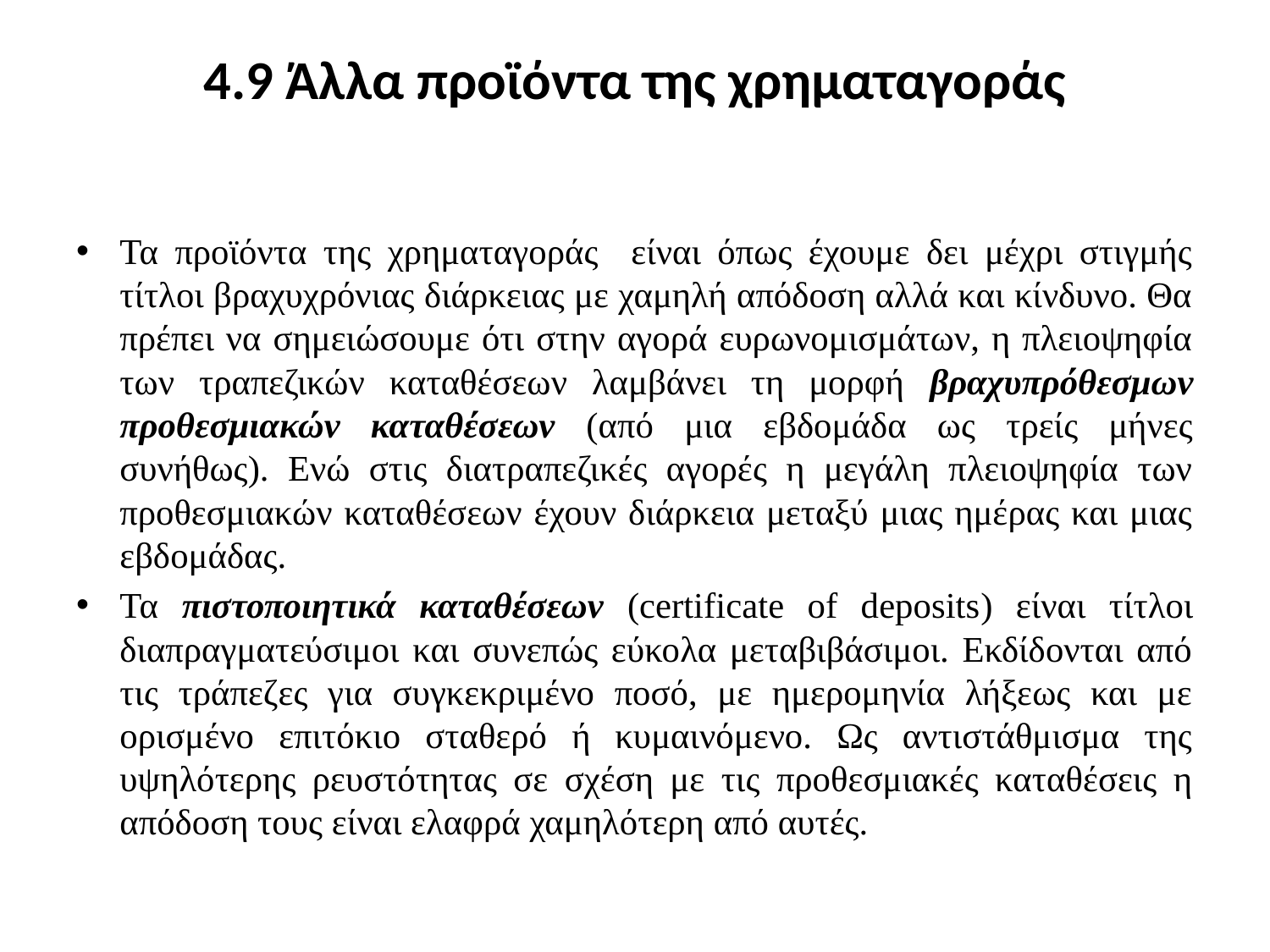

# 4.9 Άλλα προϊόντα της χρηματαγοράς
Τα προϊόντα της χρηματαγοράς  είναι όπως έχουμε δει μέχρι στιγμής τίτλοι βραχυχρόνιας διάρκειας με χαμηλή απόδοση αλλά και κίνδυνο. Θα πρέπει να σημειώσουμε ότι στην αγορά ευρωνομισμάτων, η πλειοψηφία των τραπεζικών καταθέσεων λαμβάνει τη μορφή βραχυπρόθεσμων προθεσμιακών καταθέσεων (από μια εβδομάδα ως τρείς μήνες συνήθως). Ενώ στις διατραπεζικές αγορές η μεγάλη πλειοψηφία των προθεσμιακών καταθέσεων έχουν διάρκεια μεταξύ μιας ημέρας και μιας εβδομάδας.
Τα πιστοποιητικά καταθέσεων (certificate of deposits) είναι τίτλοι διαπραγματεύσιμοι και συνεπώς εύκολα μεταβιβάσιμοι. Εκδίδονται από τις τράπεζες για συγκεκριμένο ποσό, με ημερομηνία λήξεως και με ορισμένο επιτόκιο σταθερό ή κυμαινόμενο. Ως αντιστάθμισμα της υψηλότερης ρευστότητας σε σχέση με τις προθεσμιακές καταθέσεις η απόδοση τους είναι ελαφρά χαμηλότερη από αυτές.